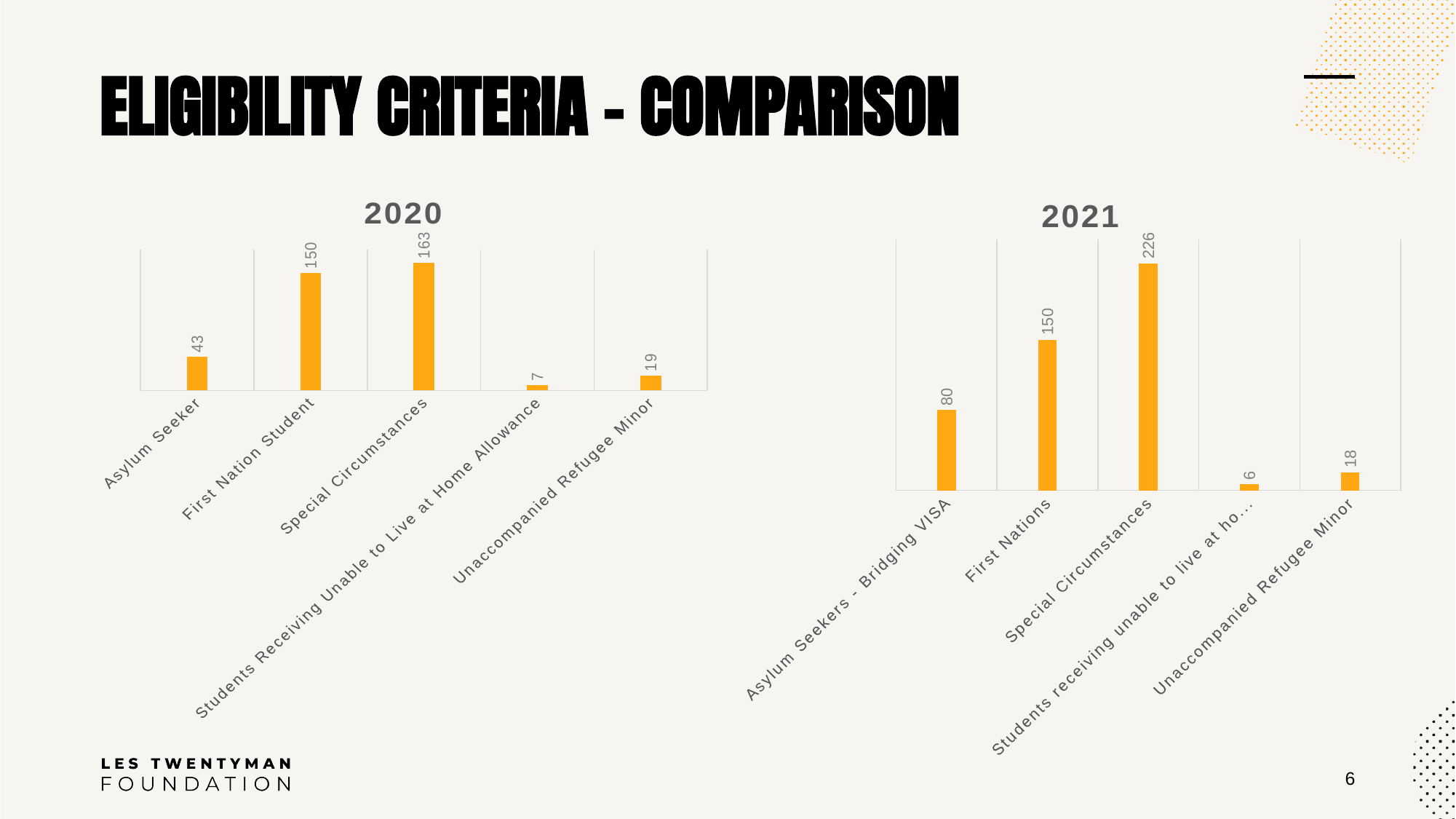

# ELIGIBILITY CRITERIA - COMPARISON

### Chart: 2020

| Category | Count of Background |
|---|---|
| Asylum Seeker | 43.0 |
| First Nation Student | 150.0 |
| Special Circumstances | 163.0 |
| Students Receiving Unable to Live at Home Allowance | 7.0 |
| Unaccompanied Refugee Minor | 19.0 |

### Chart: 2021

| Category | Total |
|---|---|
| Asylum Seekers - Bridging VISA | 80.0 |
| First Nations | 150.0 |
| Special Circumstances | 226.0 |
| Students receiving unable to live at home allowance | 6.0 |
| Unaccompanied Refugee Minor | 18.0 |
6